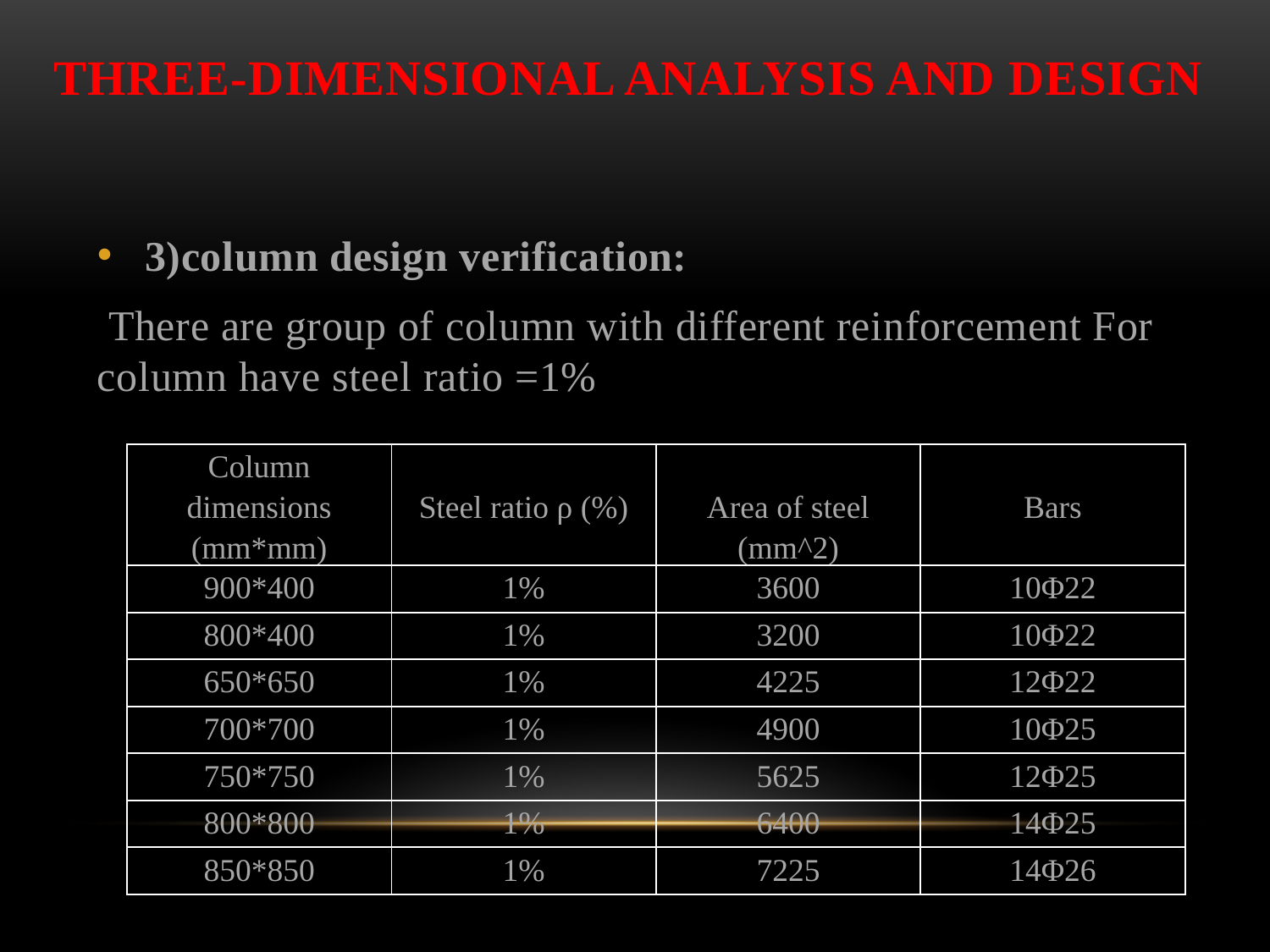

THREE-DIMENSIONAL ANALYSIS AND DESIGN
3)column design verification:
 There are group of column with different reinforcement For column have steel ratio =1%

| Column dimensions (mm\*mm) | Steel ratio ρ (%) | Area of steel (mm^2) | Bars |
| --- | --- | --- | --- |
| 900\*400 | 1% | 3600 | 10Φ22 |
| 800\*400 | 1% | 3200 | 10Φ22 |
| 650\*650 | 1% | 4225 | 12Φ22 |
| 700\*700 | 1% | 4900 | 10Φ25 |
| 750\*750 | 1% | 5625 | 12Φ25 |
| 800\*800 | 1% | 6400 | 14Φ25 |
| 850\*850 | 1% | 7225 | 14Φ26 |